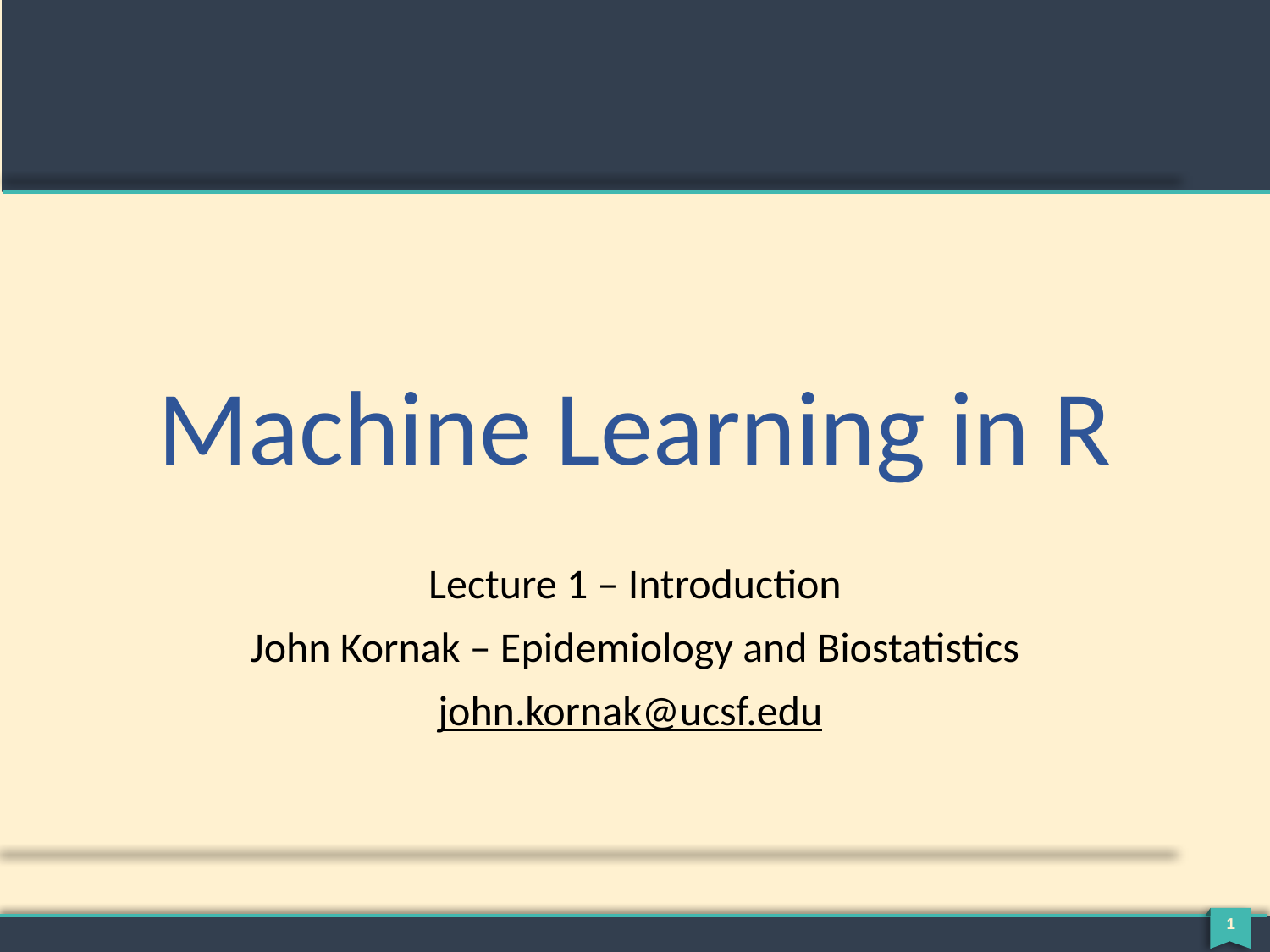

# Machine Learning in R
Lecture 1 – Introduction
John Kornak – Epidemiology and Biostatistics
john.kornak@ucsf.edu